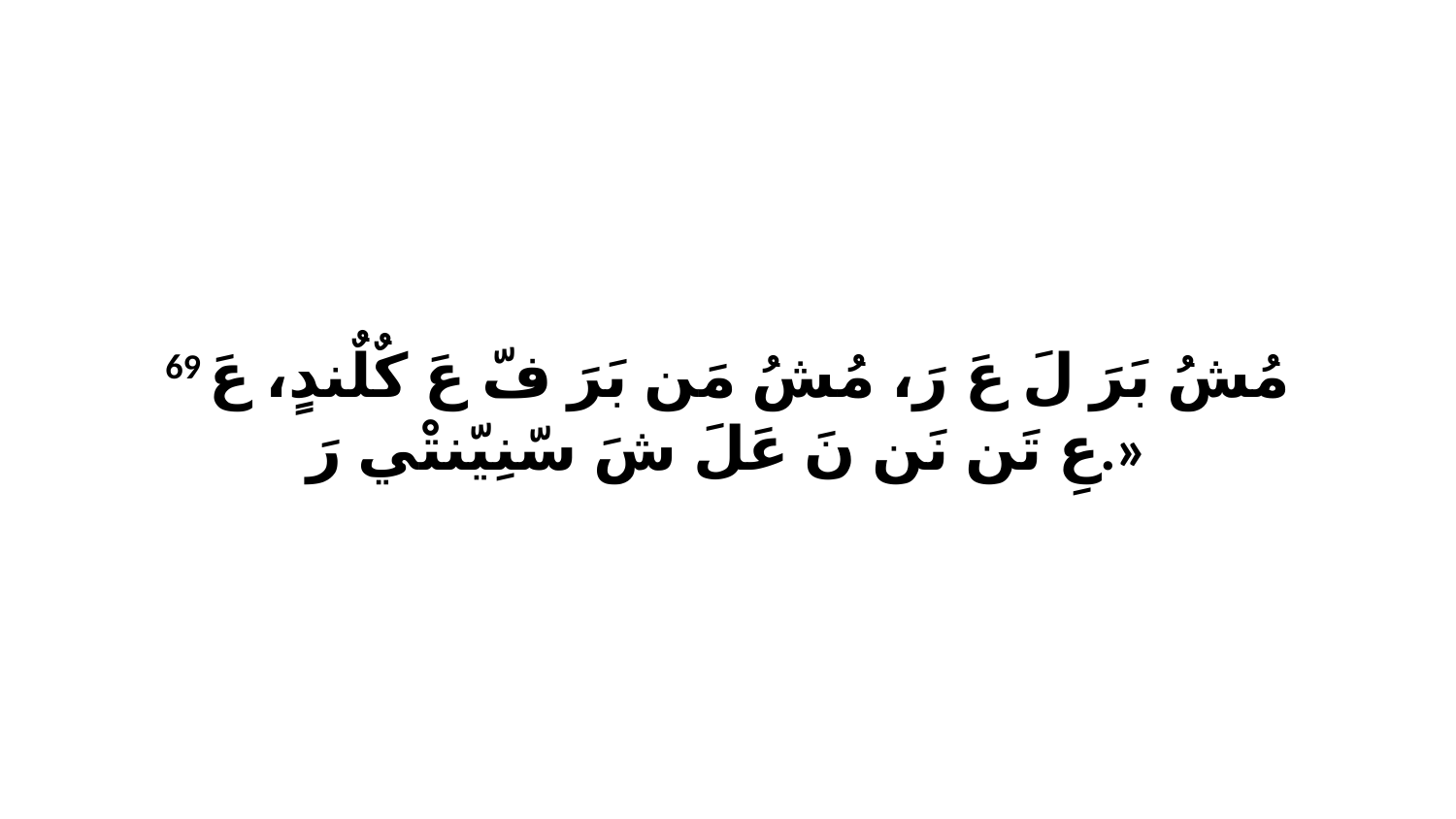

69 مُشُ بَرَ لَ عَ رَ، مُشُ مَن بَرَ فّ عَ كٌلٌندٍ، عَ عِ تَن نَن نَ عَلَ شَ سّنِيّنتْي رَ.»